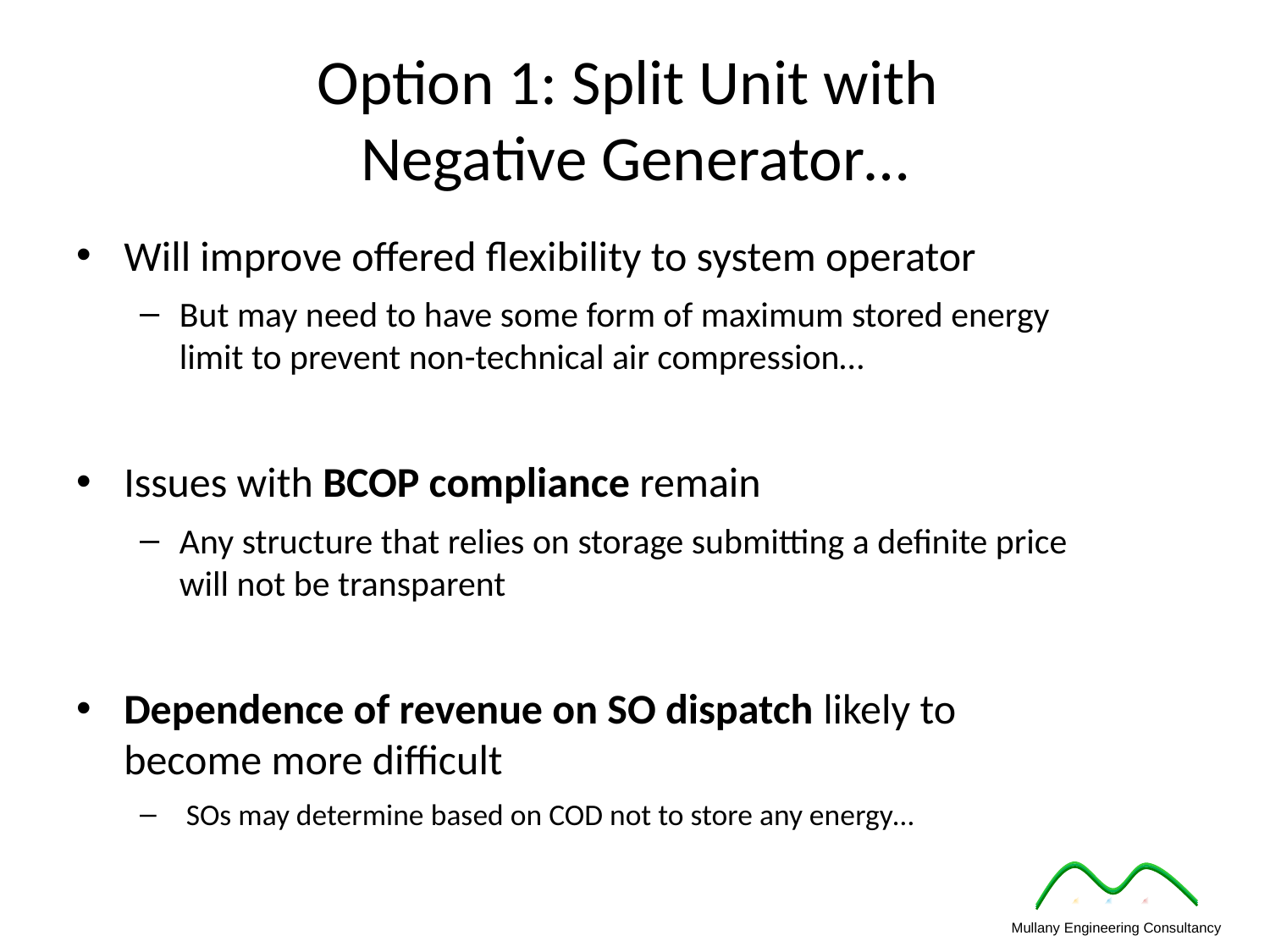

Option 1: Split Unit with
Negative Generator…
Will improve offered flexibility to system operator
But may need to have some form of maximum stored energy limit to prevent non-technical air compression…

Issues with BCOP compliance remain
Any structure that relies on storage submitting a definite price will not be transparent

Dependence of revenue on SO dispatch likely to become more difficult
 SOs may determine based on COD not to store any energy…

Mullany Engineering Consultancy